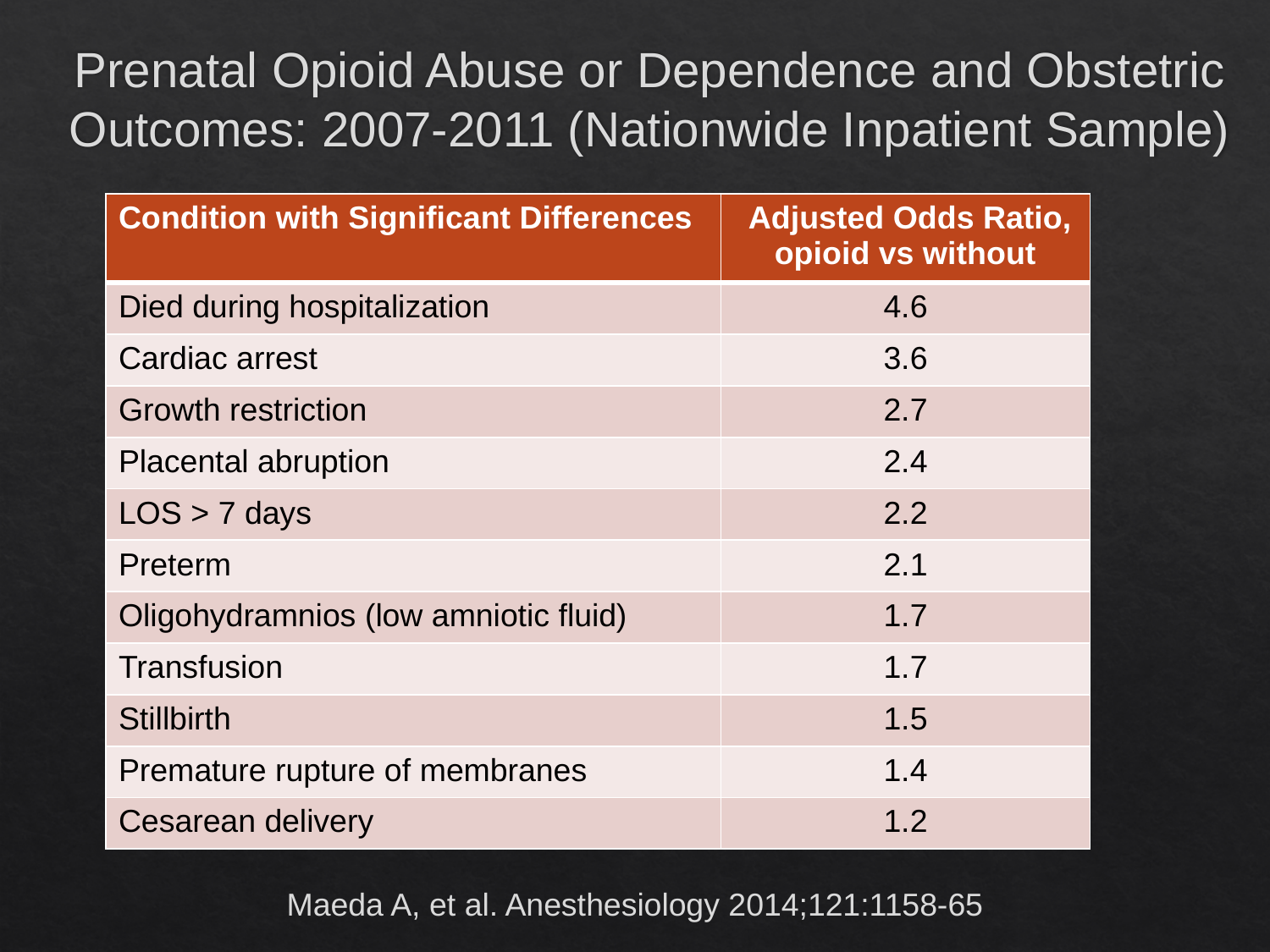

# Prenatal Opioid Abuse or Dependence and Obstetric Outcomes: 2007-2011 (Nationwide Inpatient Sample)
| Condition with Significant Differences | Adjusted Odds Ratio, opioid vs without |
| --- | --- |
| Died during hospitalization | 4.6 |
| Cardiac arrest | 3.6 |
| Growth restriction | 2.7 |
| Placental abruption | 2.4 |
| LOS > 7 days | 2.2 |
| Preterm | 2.1 |
| Oligohydramnios (low amniotic fluid) | 1.7 |
| Transfusion | 1.7 |
| Stillbirth | 1.5 |
| Premature rupture of membranes | 1.4 |
| Cesarean delivery | 1.2 |
Maeda A, et al. Anesthesiology 2014;121:1158-65